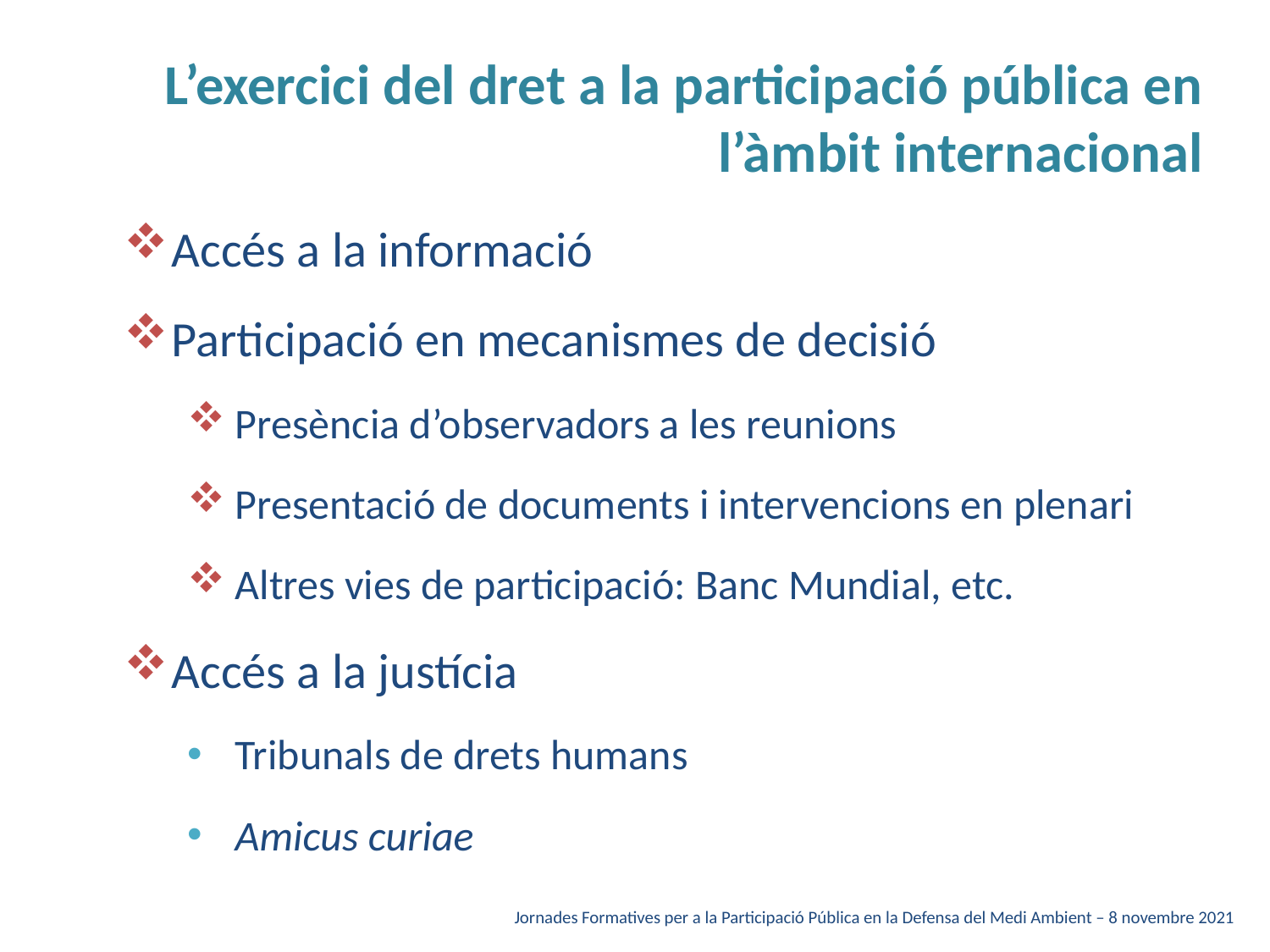

# L’exercici del dret a la participació pública en l’àmbit internacional
Accés a la informació
Participació en mecanismes de decisió
Presència d’observadors a les reunions
Presentació de documents i intervencions en plenari
Altres vies de participació: Banc Mundial, etc.
Accés a la justícia
Tribunals de drets humans
Amicus curiae

Jornades Formatives per a la Participació Pública en la Defensa del Medi Ambient – 8 novembre 2021